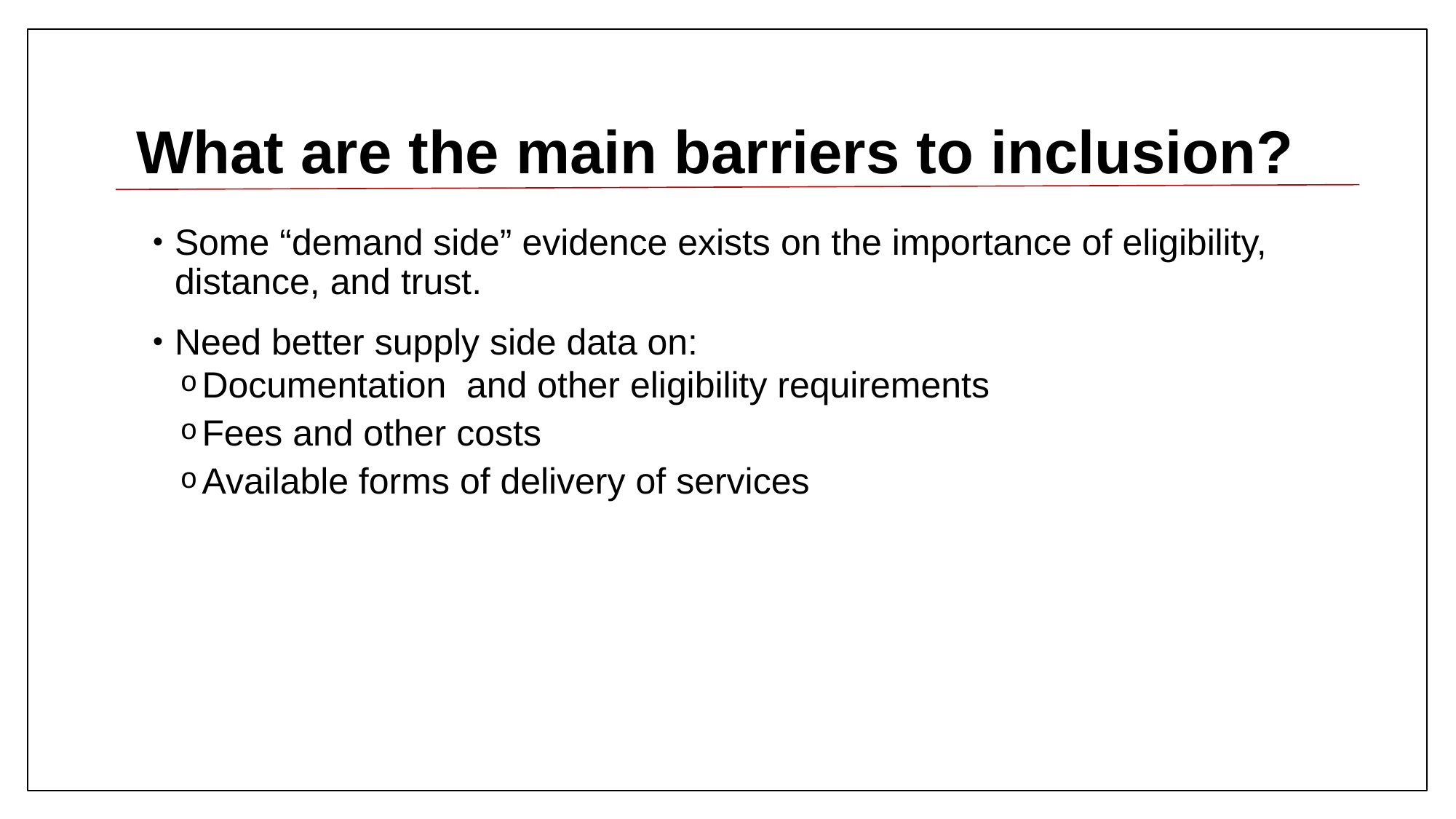

# What are the main barriers to inclusion?
Some “demand side” evidence exists on the importance of eligibility, distance, and trust.
Need better supply side data on:
Documentation  and other eligibility requirements
Fees and other costs
Available forms of delivery of services